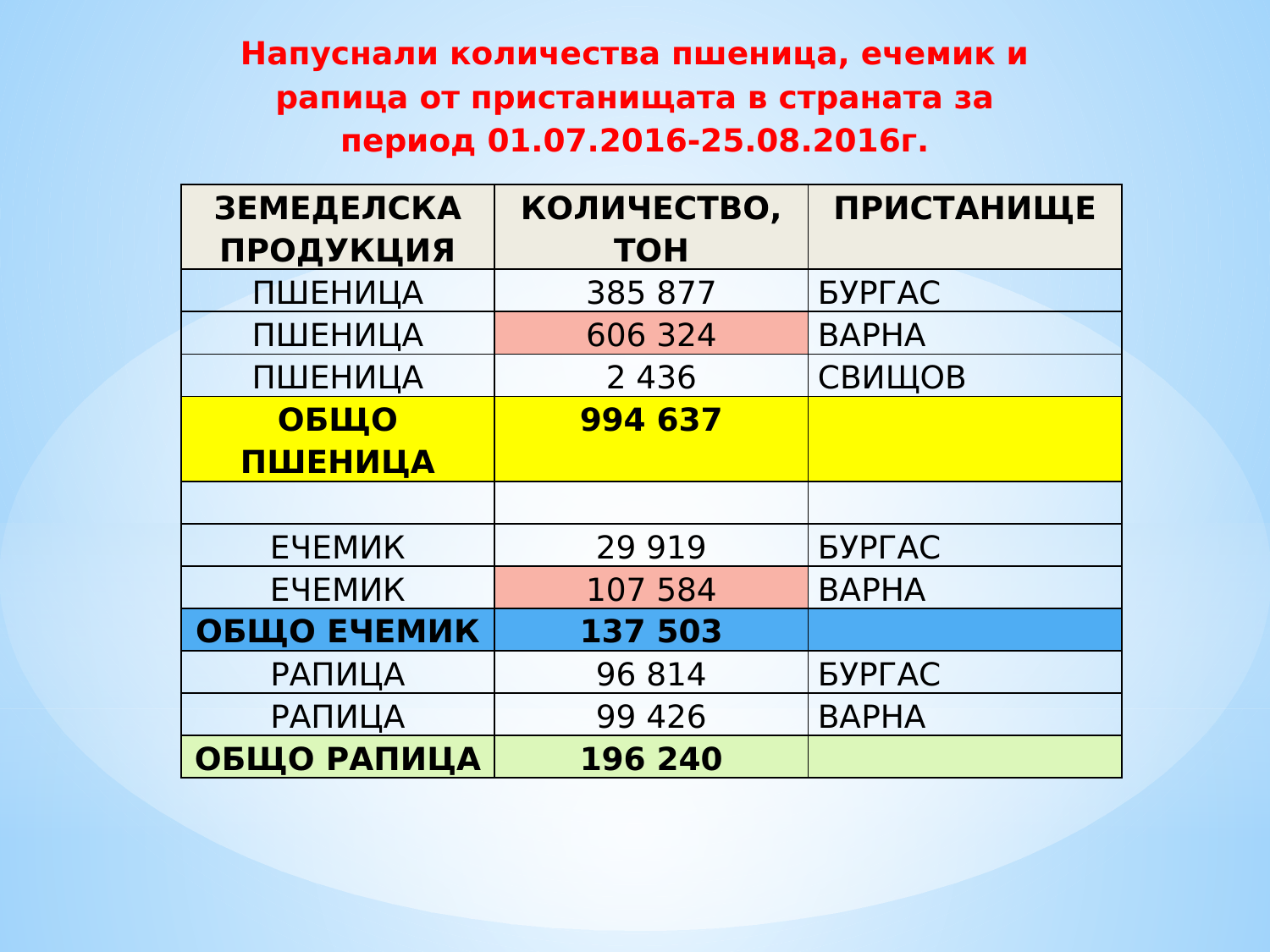

Напуснали количества пшеница, ечемик и рапица от пристанищата в страната за период 01.07.2016-25.08.2016г.
| ЗЕМЕДЕЛСКА ПРОДУКЦИЯ | КОЛИЧЕСТВО, ТОН | ПРИСТАНИЩЕ |
| --- | --- | --- |
| ПШЕНИЦА | 385 877 | БУРГАС |
| ПШЕНИЦА | 606 324 | ВАРНА |
| ПШЕНИЦА | 2 436 | СВИЩОВ |
| ОБЩО ПШЕНИЦА | 994 637 |  |
|  |  |  |
| ЕЧЕМИК | 29 919 | БУРГАС |
| ЕЧЕМИК | 107 584 | ВАРНА |
| ОБЩО ЕЧЕМИК | 137 503 |  |
| РАПИЦА | 96 814 | БУРГАС |
| РАПИЦА | 99 426 | ВАРНА |
| ОБЩО РАПИЦА | 196 240 |  |